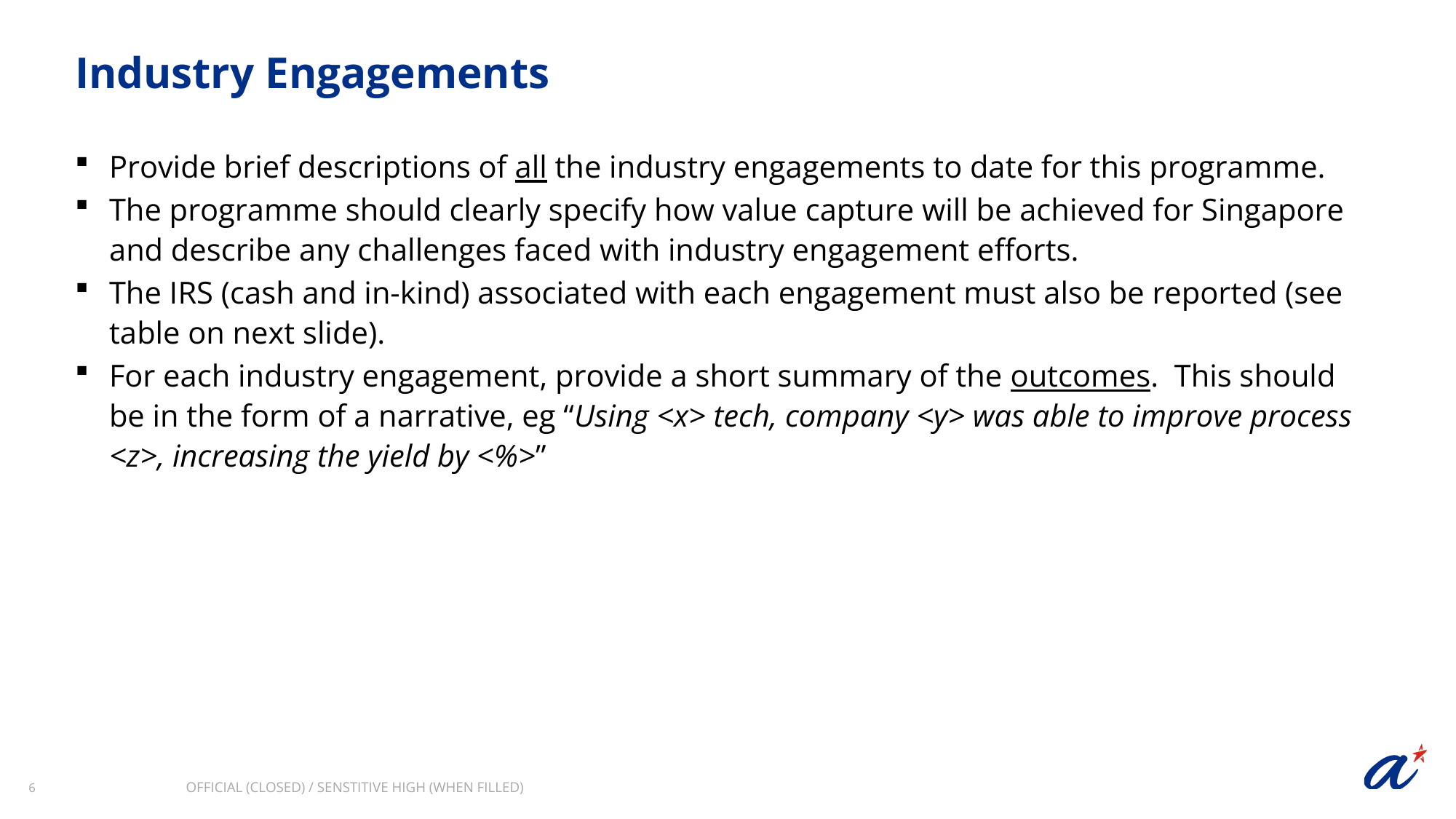

Industry Engagements
Provide brief descriptions of all the industry engagements to date for this programme.
The programme should clearly specify how value capture will be achieved for Singapore and describe any challenges faced with industry engagement efforts.
The IRS (cash and in-kind) associated with each engagement must also be reported (see table on next slide).
For each industry engagement, provide a short summary of the outcomes.  This should be in the form of a narrative, eg “Using <x> tech, company <y> was able to improve process <z>, increasing the yield by <%>”

OFFICIAL (CLOSED) / SENSTITIVE HIGH (WHEN FILLED)